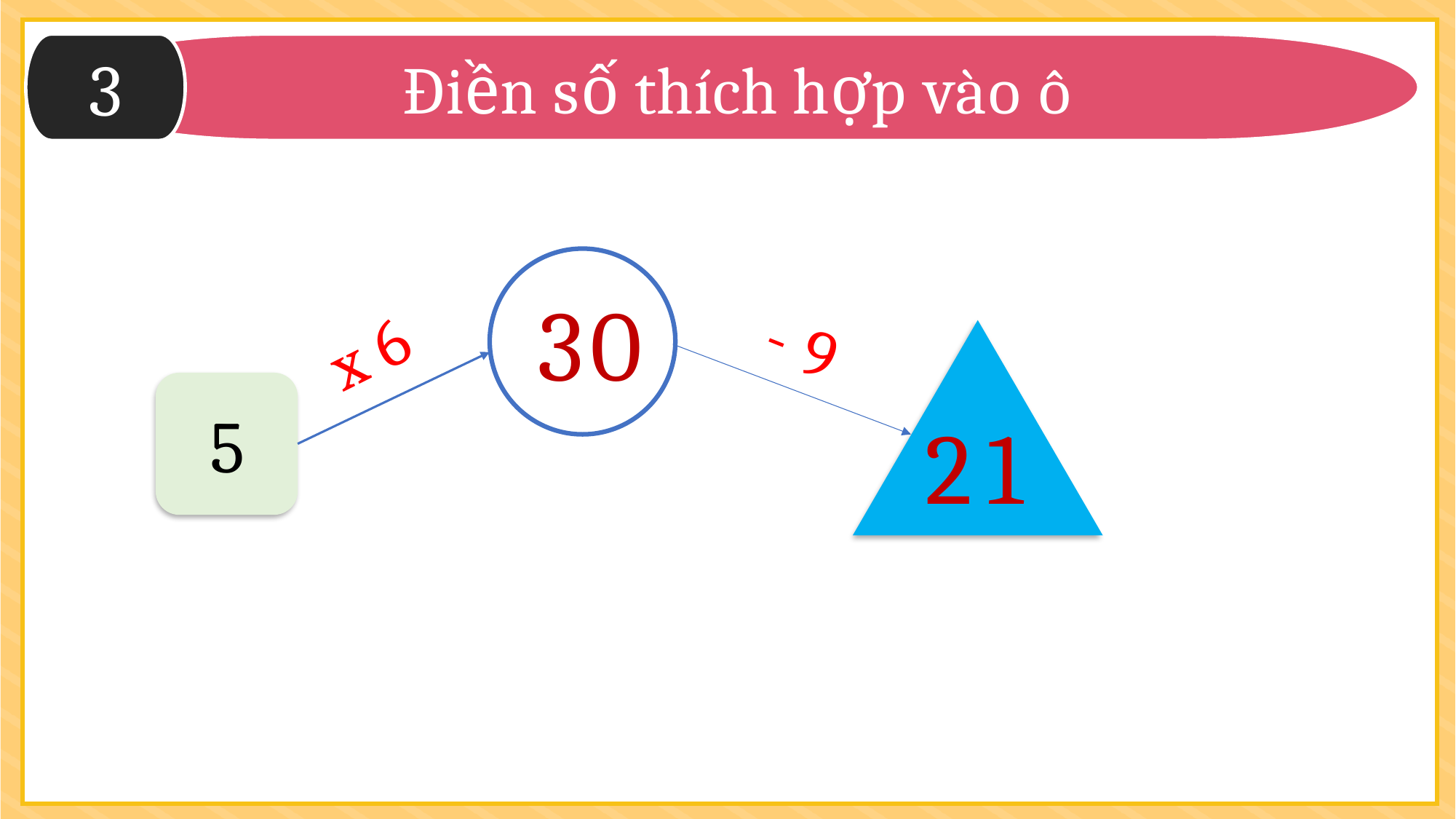

3
Điền số thích hợp vào ô

5
- 9
x 6
30
21